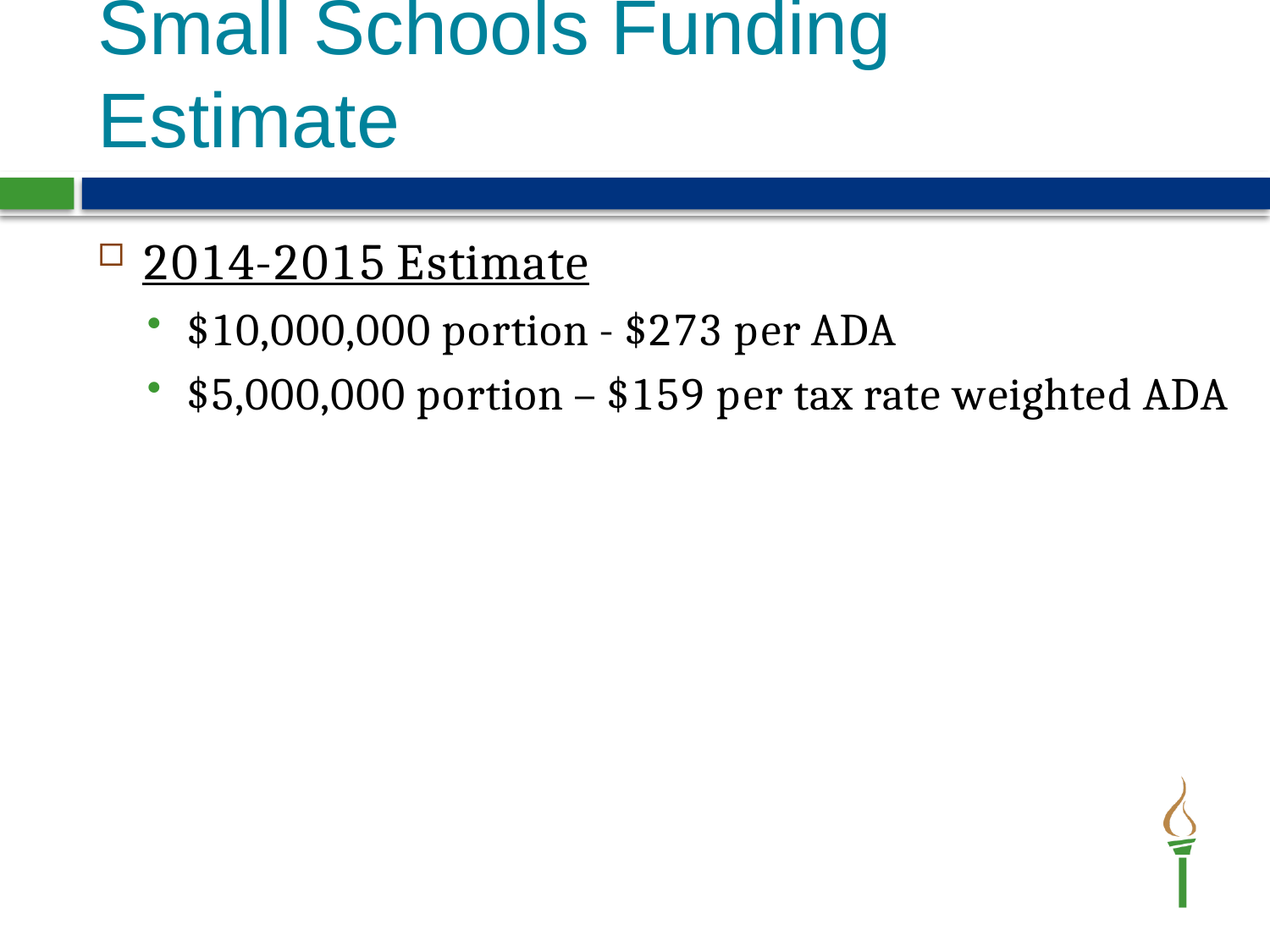

# Small Schools Funding Estimate
2014-2015 Estimate
$10,000,000 portion - $273 per ADA
$5,000,000 portion – $159 per tax rate weighted ADA